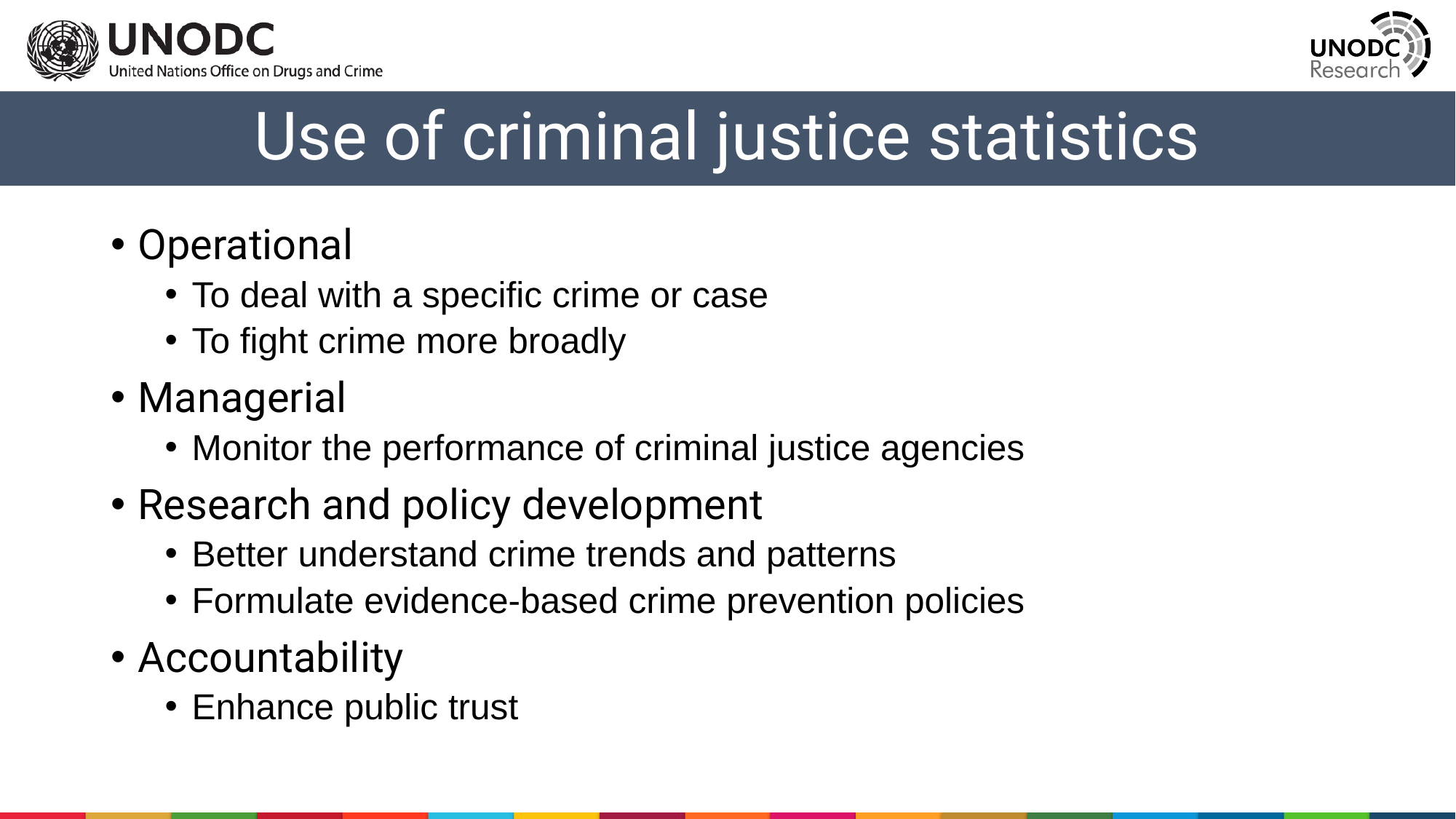

Use of criminal justice statistics
Operational
To deal with a specific crime or case
To fight crime more broadly
Managerial
Monitor the performance of criminal justice agencies
Research and policy development
Better understand crime trends and patterns
Formulate evidence-based crime prevention policies
Accountability
Enhance public trust